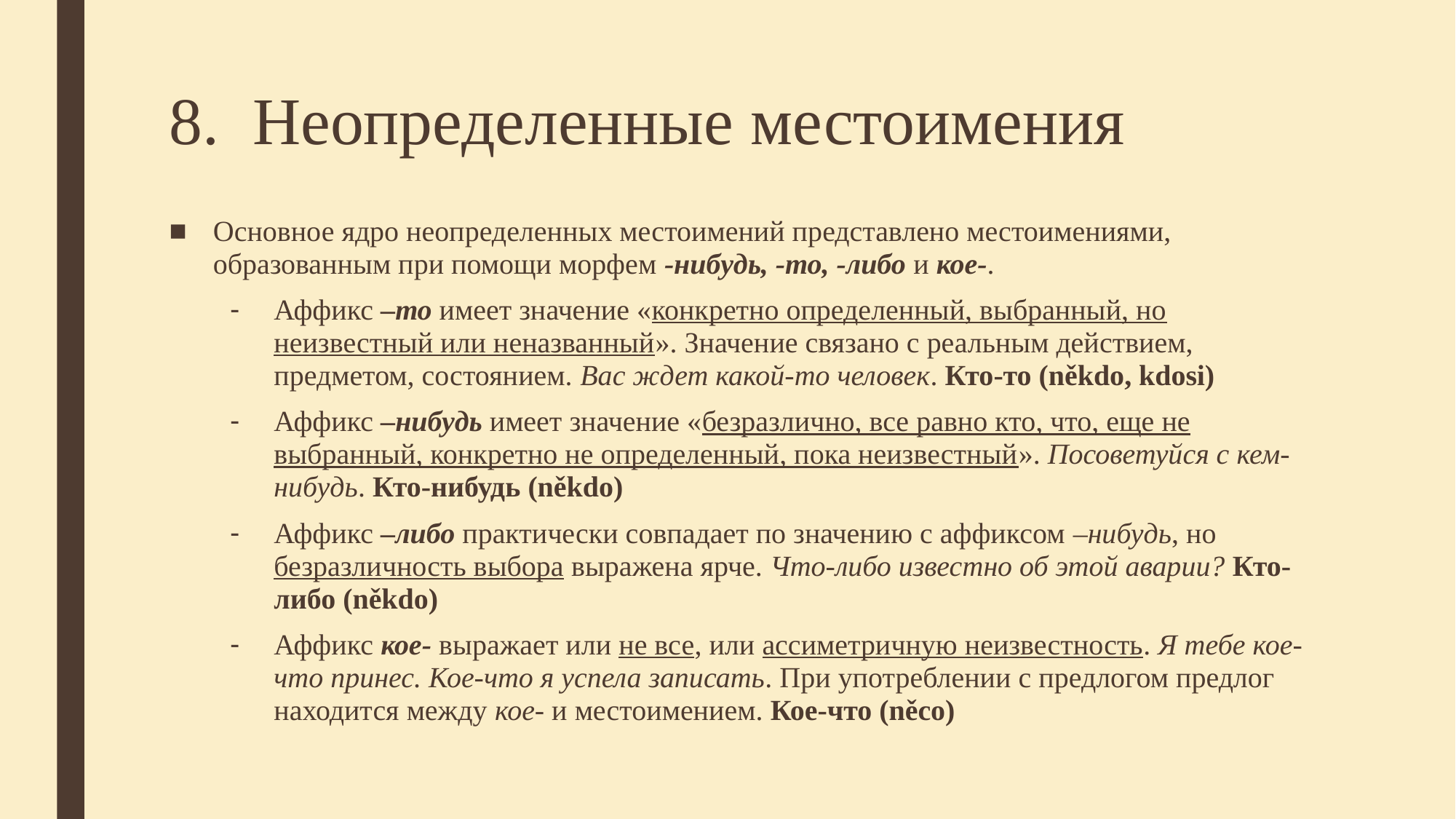

# 8.  Неопределенные местоимения
Основное ядро неопределенных местоимений представлено местоимениями, образованным при помощи морфем -нибудь, -то, -либо и кое-.
Аффикс –то имеет значение «конкретно определенный, выбранный, но неизвестный или неназванный». Значение связано с реальным действием, предметом, состоянием. Вас ждет какой-то человек. Кто-то (někdo, kdosi)
Аффикс –нибудь имеет значение «безразлично, все равно кто, что, еще не выбранный, конкретно не определенный, пока неизвестный». Посоветуйся с кем-нибудь. Кто-нибудь (někdo)
Аффикс –либо практически совпадает по значению с аффиксом –нибудь, но безразличность выбора выражена ярче. Что-либо известно об этой аварии? Кто-либо (někdo)
Аффикс кое- выражает или не все, или ассиметричную неизвестность. Я тебе кое-что принес. Кое-что я успела записать. При употреблении с предлогом предлог находится между кое- и местоимением. Кое-что (něco)